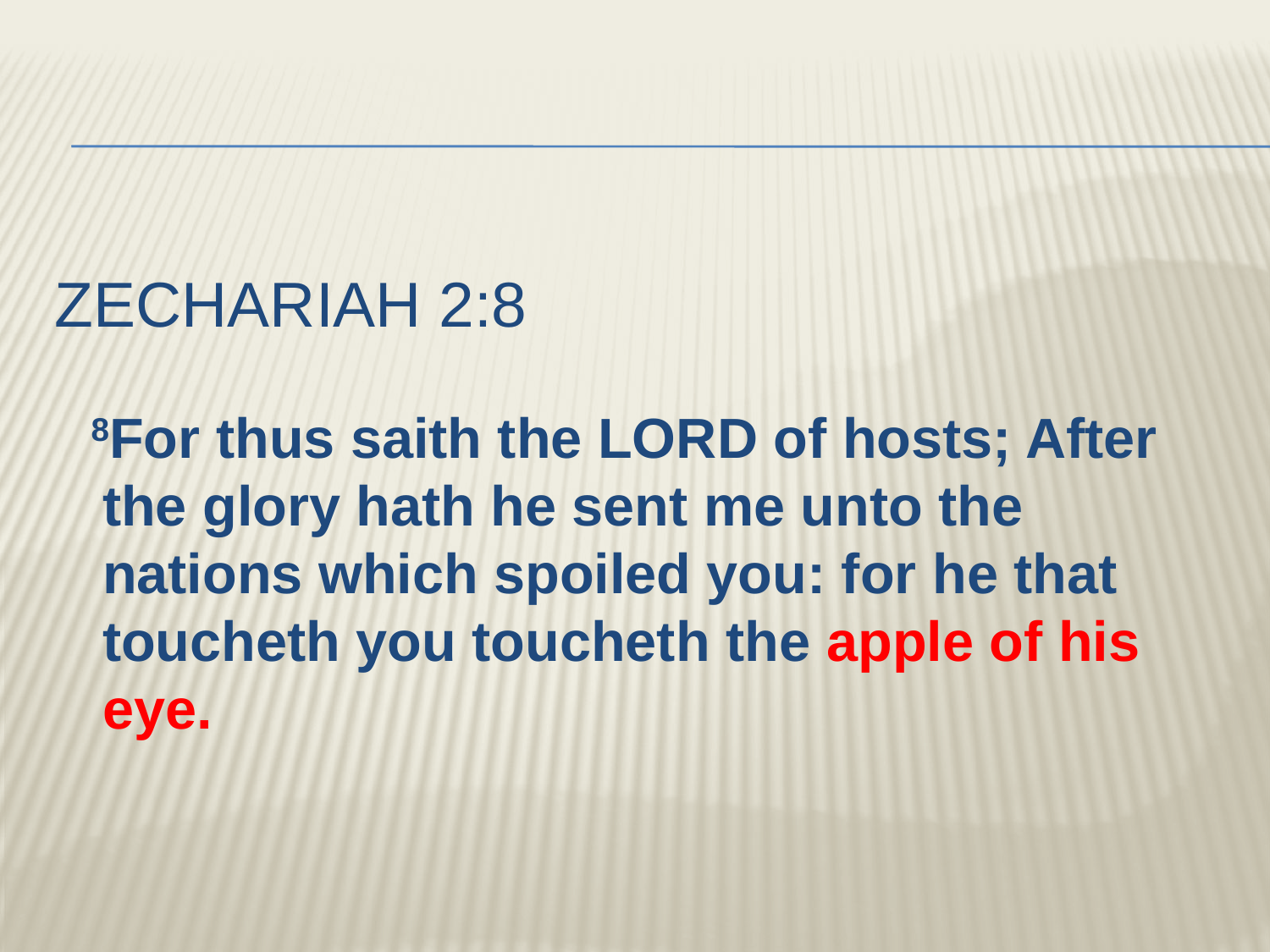

# Zechariah 2:8
    8For thus saith the LORD of hosts; After the glory hath he sent me unto the nations which spoiled you: for he that toucheth you toucheth the apple of his eye.